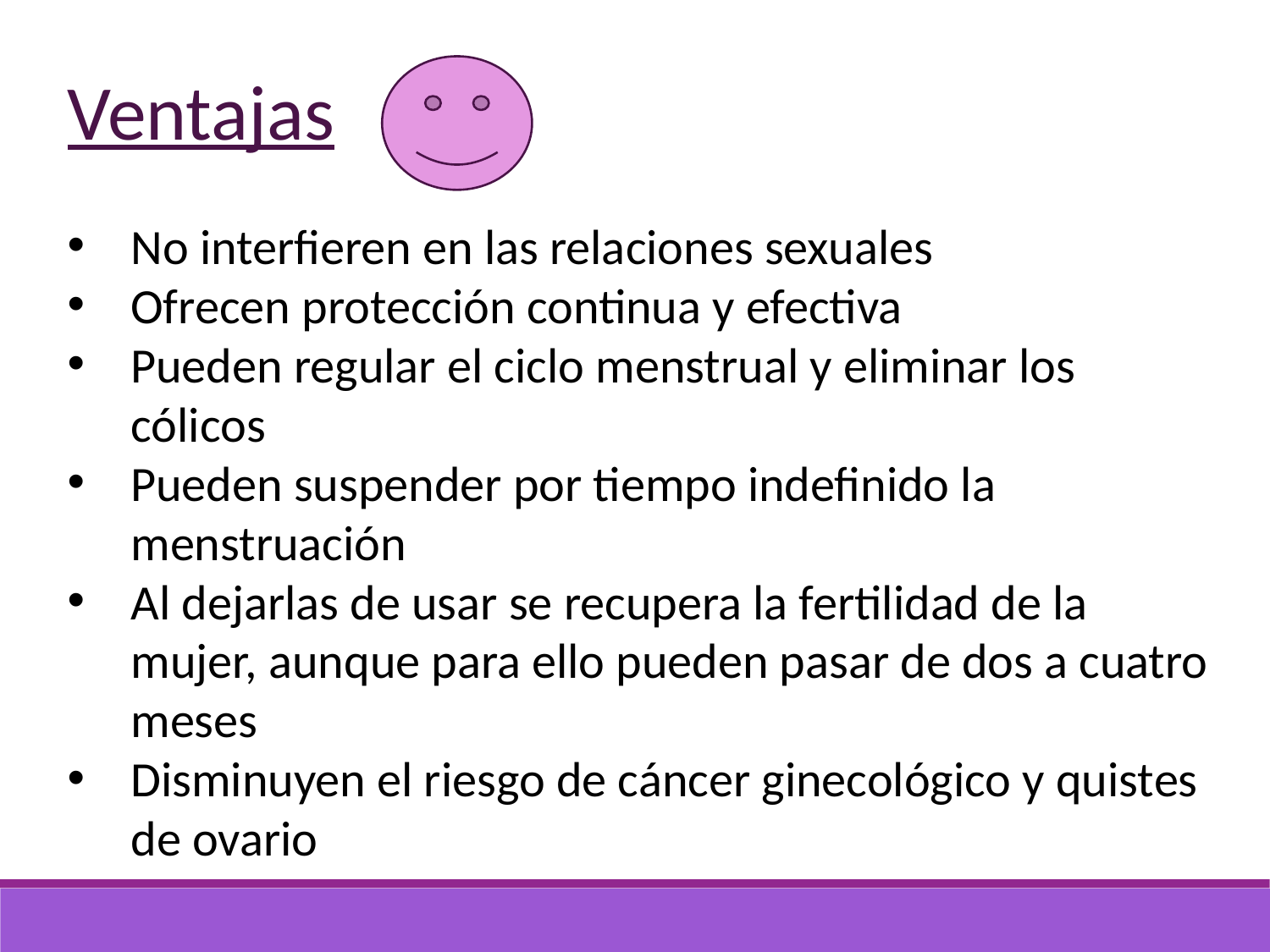

Ventajas

No interfieren en las relaciones sexuales
Ofrecen protección continua y efectiva
Pueden regular el ciclo menstrual y eliminar los cólicos
Pueden suspender por tiempo indefinido la menstruación
Al dejarlas de usar se recupera la fertilidad de la mujer, aunque para ello pueden pasar de dos a cuatro meses
Disminuyen el riesgo de cáncer ginecológico y quistes de ovario